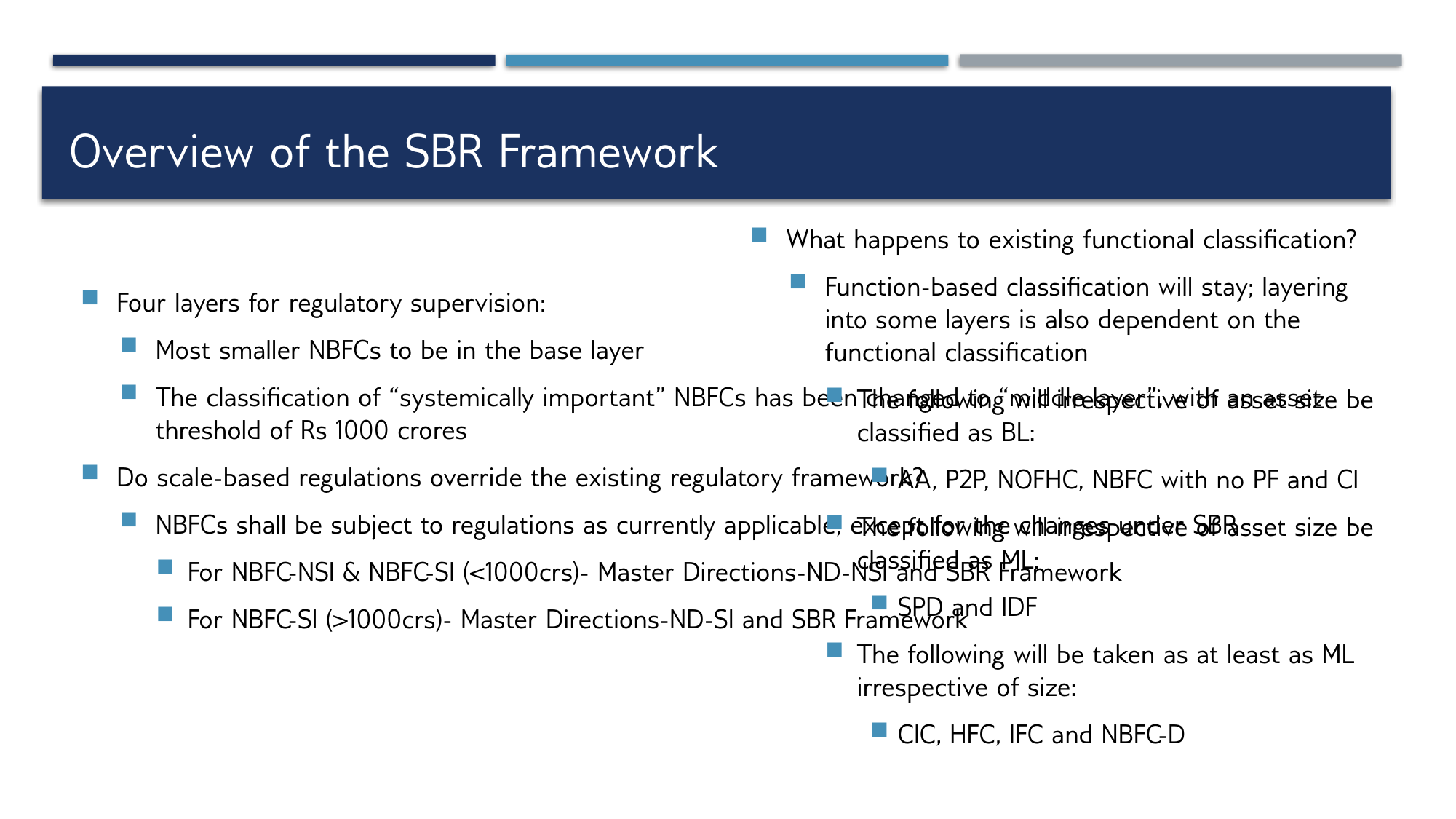

# Overview of the SBR Framework
Four layers for regulatory supervision:
Most smaller NBFCs to be in the base layer
The classification of “systemically important” NBFCs has been changed to “middle layer”, with an asset threshold of Rs 1000 crores
Do scale-based regulations override the existing regulatory framework?
NBFCs shall be subject to regulations as currently applicable, except for the changes under SBR
For NBFC-NSI & NBFC-SI (<1000crs)- Master Directions-ND-NSI and SBR Framework
For NBFC-SI (>1000crs)- Master Directions-ND-SI and SBR Framework
What happens to existing functional classification?
Function-based classification will stay; layering into some layers is also dependent on the functional classification
The following will irrespective of asset size be classified as BL:
AA, P2P, NOFHC, NBFC with no PF and CI
The following will irrespective of asset size be classified as ML:
SPD and IDF
The following will be taken as at least as ML irrespective of size:
CIC, HFC, IFC and NBFC-D